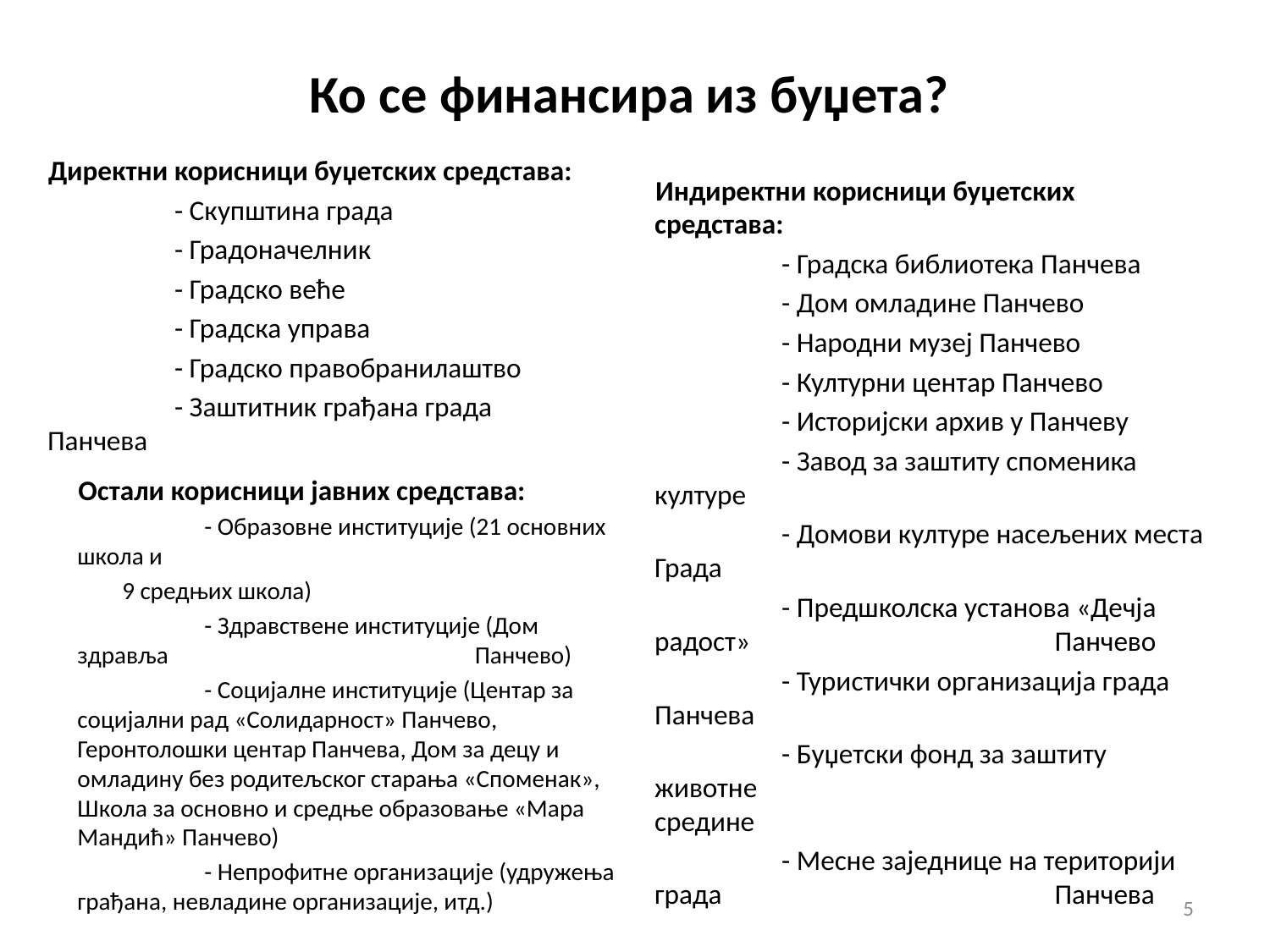

# Ко се финансира из буџета?
Директни корисници буџетских средстава:
	- Скупштина града
	- Градоначелник
	- Градско веће
	- Градска управа
	- Градско правобранилаштво
	- Заштитник грађана града Панчева
Индиректни корисници буџетских средстава:
	- Градска библиотека Панчева
	- Дом омладине Панчево
	- Народни музеј Панчево
	- Културни центар Панчево
	- Историјски архив у Панчеву
	- Завод за заштиту споменика културе
	- Домови културе насељених места Града
	- Предшколска установа «Дечја радост»  		   	   Панчево
	- Туристички организација града Панчева
	- Буџетски фонд за заштиту животне     			   средине
	- Месне заједнице на територији града  		  	   Панчева

Остали корисници јавних средстава:
	- Образовне институције (21 основних школа и
        9 средњих школа)
	- Здравствене институције (Дом здравља   			   Панчево)
	- Социјалне институције (Центар за социјални рад «Солидарност» Панчево, Геронтолошки центар Панчева, Дом за децу и омладину без родитељског старања «Споменак», Школа за основно и средње образовање «Мара Мандић» Панчево)
	- Непрофитне организације (удружења грађана, невладине организације, итд.)

5